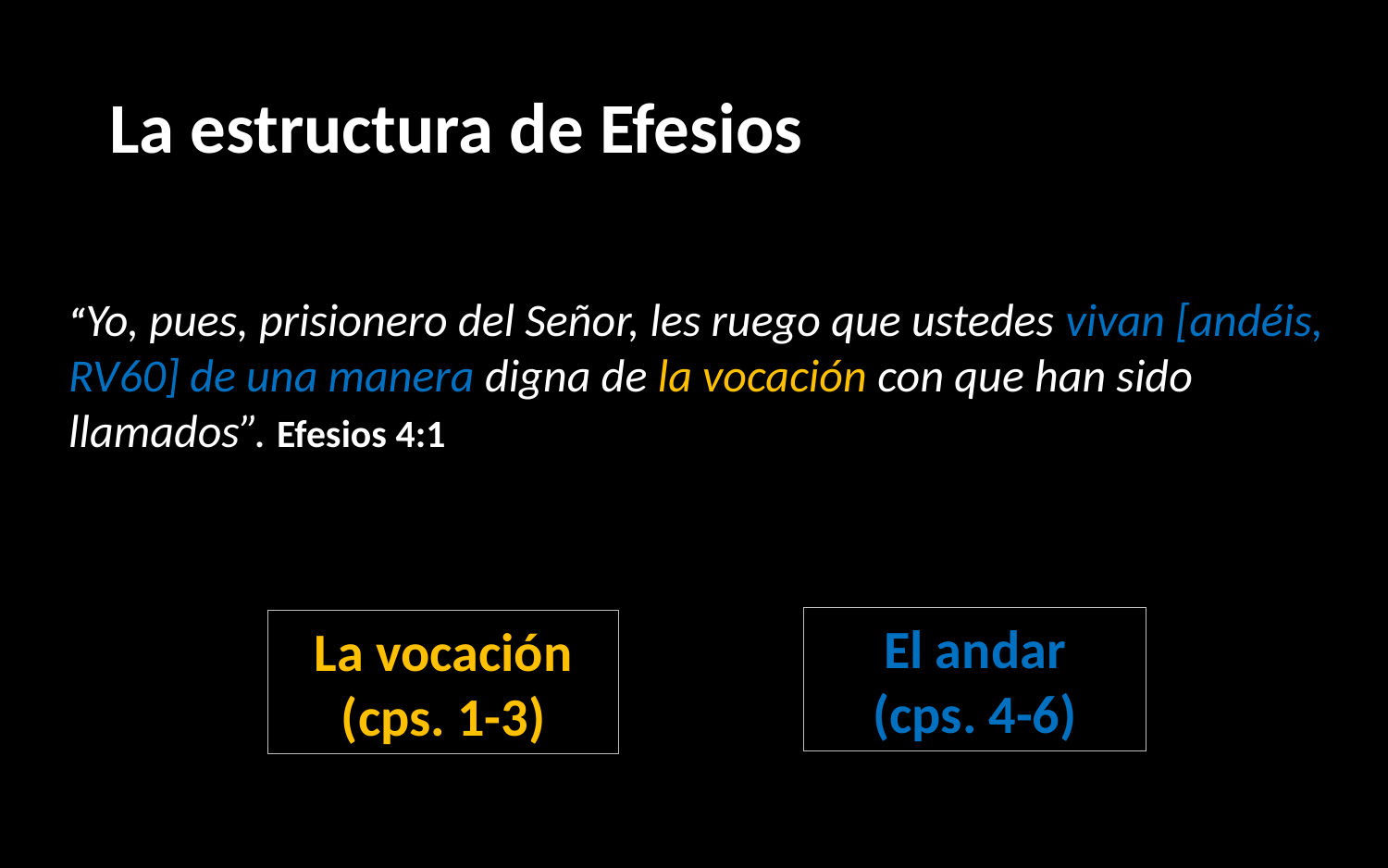

# La estructura de Efesios
“Yo, pues, prisionero del Señor, les ruego que ustedes vivan [andéis, RV60] de una manera digna de la vocación con que han sido llamados”. Efesios 4:1
El andar
(cps. 4-6)
La vocación
(cps. 1-3)